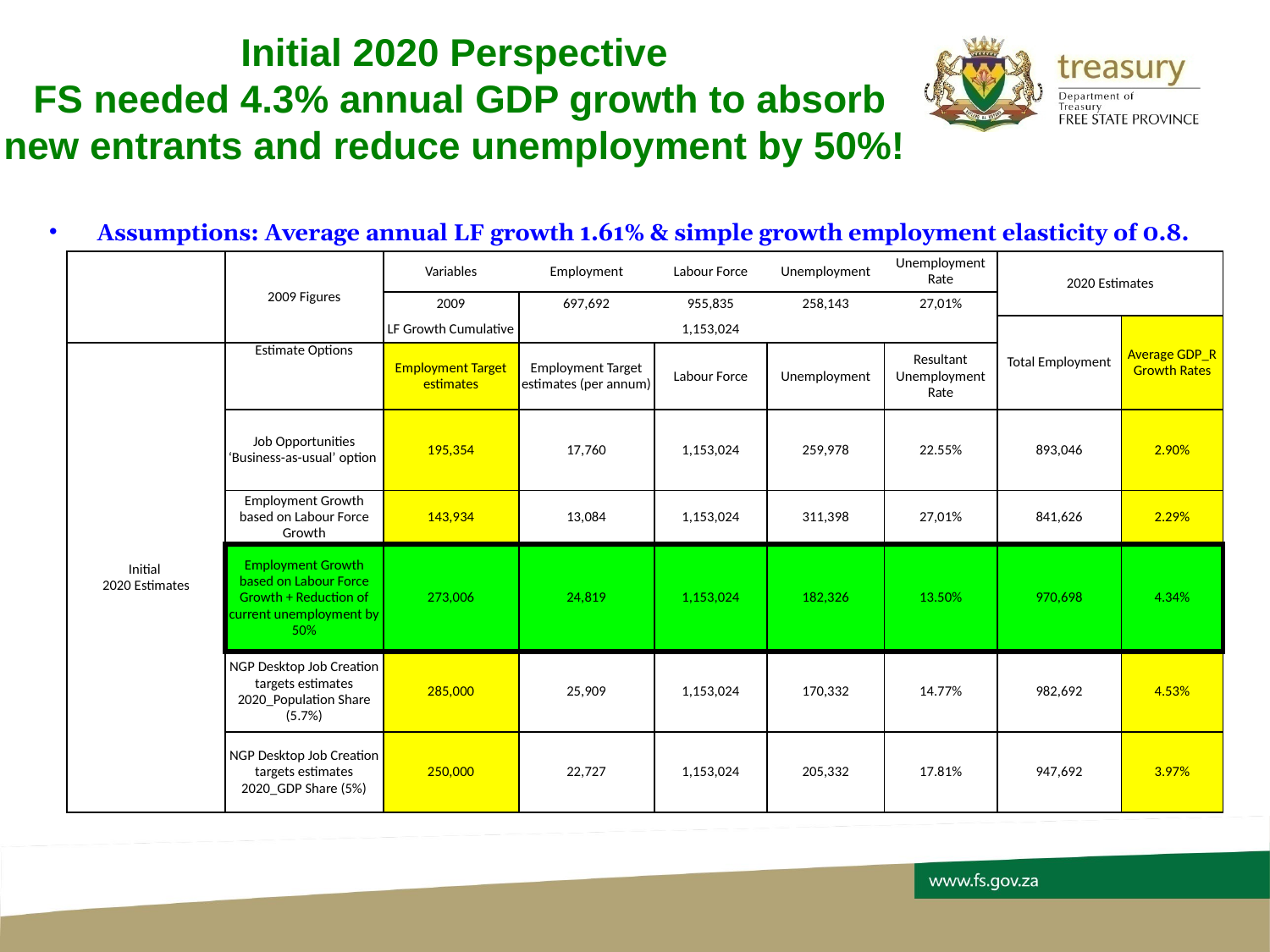

# Initial 2020 Perspective FS needed 4.3% annual GDP growth to absorb new entrants and reduce unemployment by 50%!
Assumptions: Average annual LF growth 1.61% & simple growth employment elasticity of 0.8.
|  | 2009 Figures | Variables | Employment | Labour Force | Unemployment | Unemployment Rate | 2020 Estimates |  |
| --- | --- | --- | --- | --- | --- | --- | --- | --- |
|  |  | 2009 | 697,692 | 955,835 | 258,143 | 27,01% |  |  |
|  |  | LF Growth Cumulative |  | 1,153,024 |  |  | Total Employment | Average GDP\_R Growth Rates |
| Initial 2020 Estimates | Estimate Options | Employment Target estimates | Employment Target estimates (per annum) | Labour Force | Unemployment | Resultant Unemployment Rate |  |  |
|  | Job Opportunities ‘Business-as-usual’ option | 195,354 | 17,760 | 1,153,024 | 259,978 | 22.55% | 893,046 | 2.90% |
|  | Employment Growth based on Labour Force Growth | 143,934 | 13,084 | 1,153,024 | 311,398 | 27,01% | 841,626 | 2.29% |
|  | Employment Growth based on Labour Force Growth + Reduction of current unemployment by 50% | 273,006 | 24,819 | 1,153,024 | 182,326 | 13.50% | 970,698 | 4.34% |
|  | NGP Desktop Job Creation targets estimates 2020\_Population Share (5.7%) | 285,000 | 25,909 | 1,153,024 | 170,332 | 14.77% | 982,692 | 4.53% |
|  | NGP Desktop Job Creation targets estimates 2020\_GDP Share (5%) | 250,000 | 22,727 | 1,153,024 | 205,332 | 17.81% | 947,692 | 3.97% |